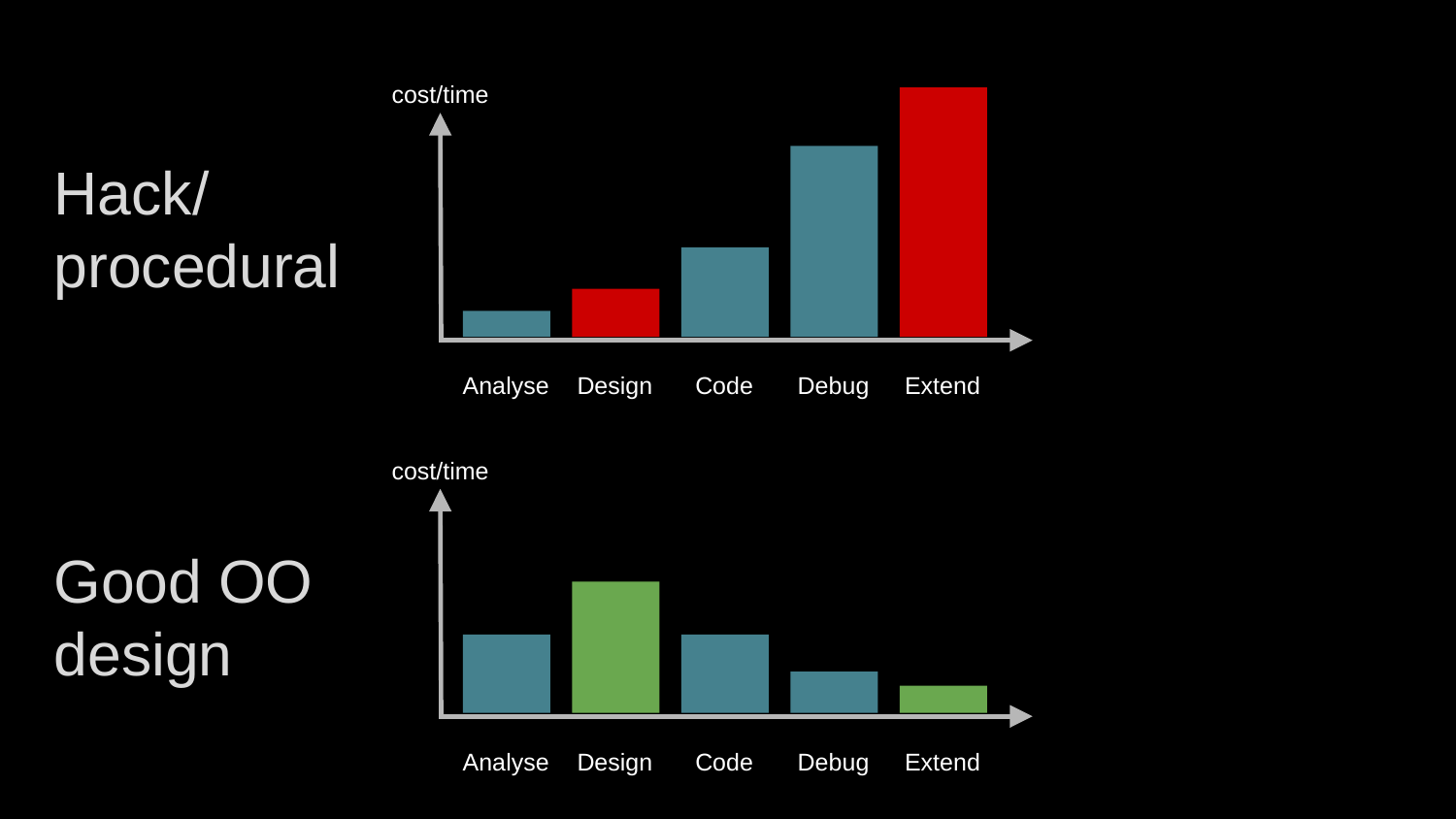

cost/time

Hack/procedural

Analyse
Design
Code
Debug
Extend
cost/time
Good OO design

Analyse
Design
Code
Debug
Extend
8